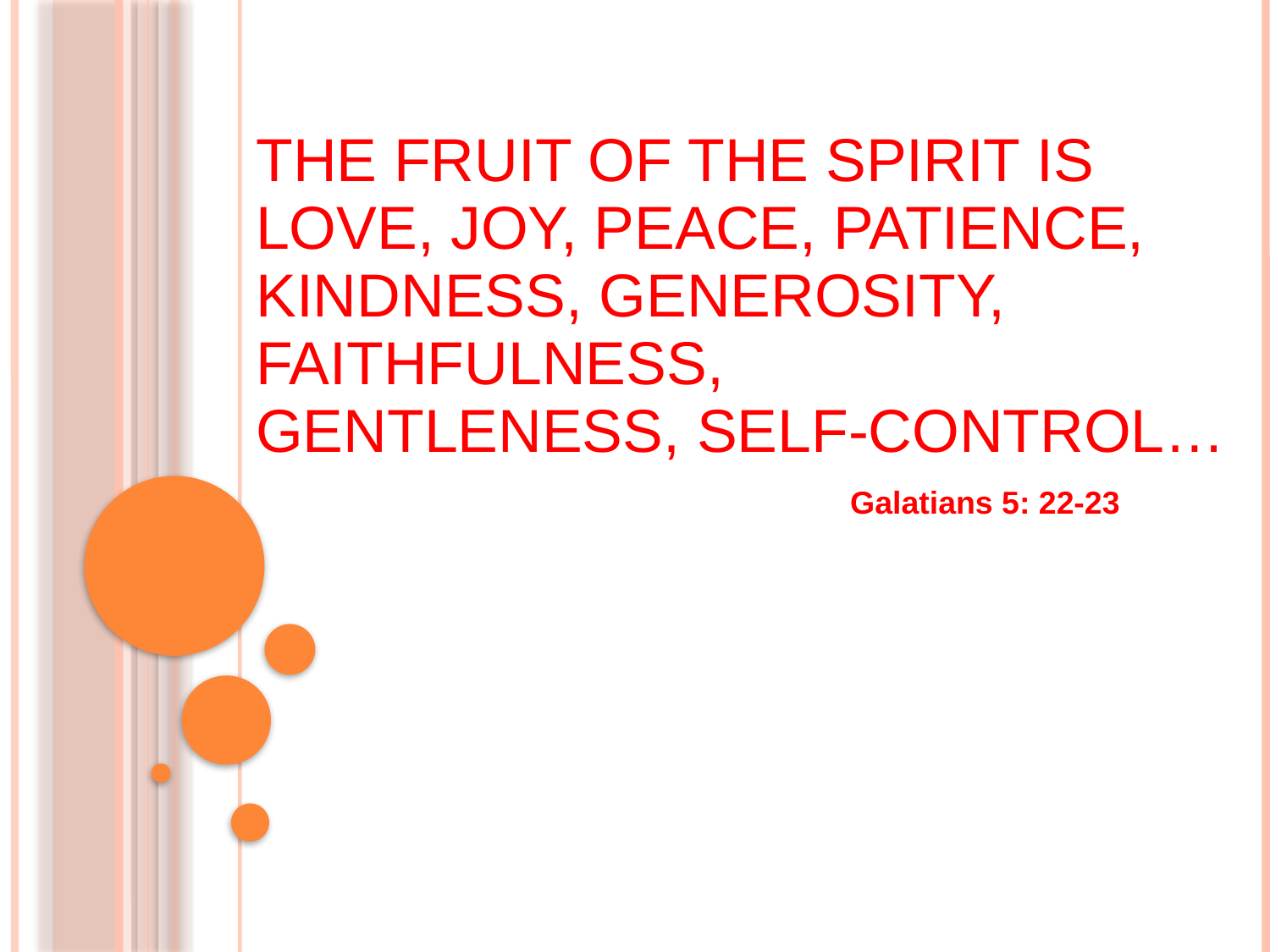

# The fruit of the Spirit is love, joy, peace, patience, kindness, generosity, faithfulness, gentleness, self-control…
Galatians 5: 22-23